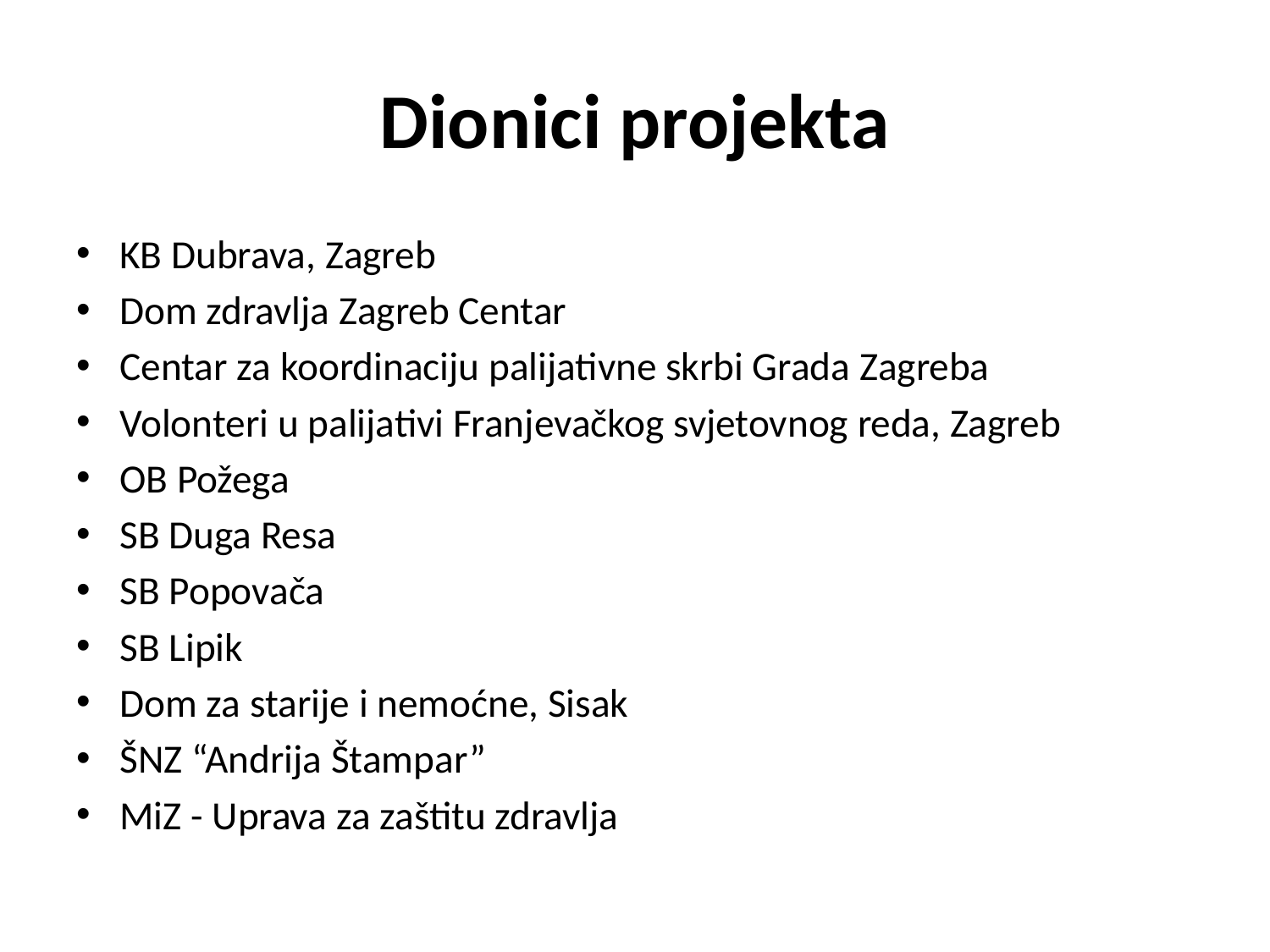

# Dionici projekta
KB Dubrava, Zagreb
Dom zdravlja Zagreb Centar
Centar za koordinaciju palijativne skrbi Grada Zagreba
Volonteri u palijativi Franjevačkog svjetovnog reda, Zagreb
OB Požega
SB Duga Resa
SB Popovača
SB Lipik
Dom za starije i nemoćne, Sisak
ŠNZ “Andrija Štampar”
MiZ - Uprava za zaštitu zdravlja